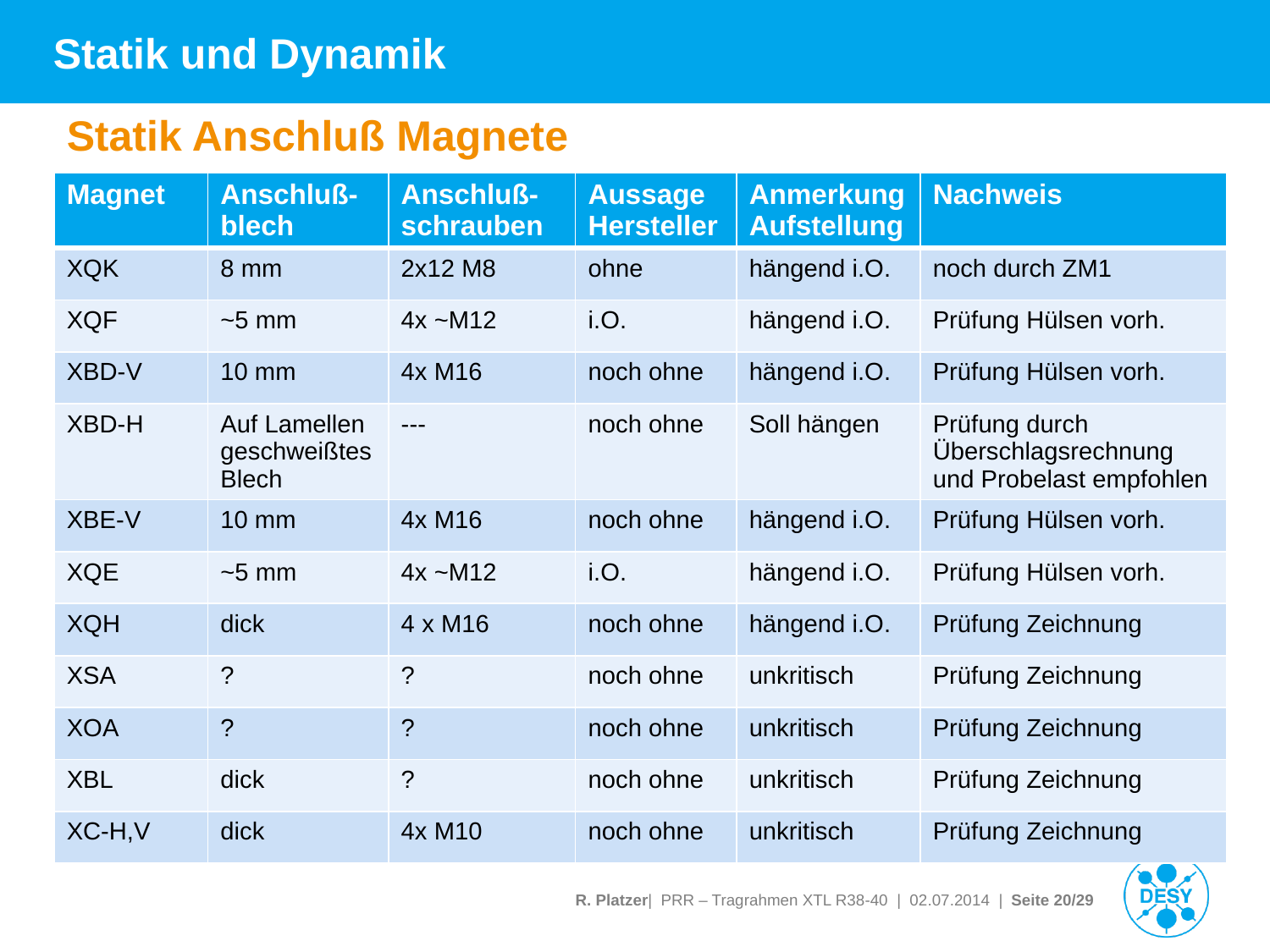

# Statik und Dynamik
Statik Anschluß Magnete
| Magnet | Anschluß-blech | Anschluß-schrauben | Aussage Hersteller | Anmerkung Aufstellung | Nachweis |
| --- | --- | --- | --- | --- | --- |
| XQK | 8 mm | 2x12 M8 | ohne | hängend i.O. | noch durch ZM1 |
| XQF | ~5 mm | 4x ~M12 | i.O. | hängend i.O. | Prüfung Hülsen vorh. |
| XBD-V | 10 mm | 4x M16 | noch ohne | hängend i.O. | Prüfung Hülsen vorh. |
| XBD-H | Auf Lamellen geschweißtes Blech | --- | noch ohne | Soll hängen | Prüfung durch Überschlagsrechnung und Probelast empfohlen |
| XBE-V | 10 mm | 4x M16 | noch ohne | hängend i.O. | Prüfung Hülsen vorh. |
| XQE | ~5 mm | 4x ~M12 | i.O. | hängend i.O. | Prüfung Hülsen vorh. |
| XQH | dick | 4 x M16 | noch ohne | hängend i.O. | Prüfung Zeichnung |
| XSA | ? | ? | noch ohne | unkritisch | Prüfung Zeichnung |
| XOA | ? | ? | noch ohne | unkritisch | Prüfung Zeichnung |
| XBL | dick | ? | noch ohne | unkritisch | Prüfung Zeichnung |
| XC-H,V | dick | 4x M10 | noch ohne | unkritisch | Prüfung Zeichnung |